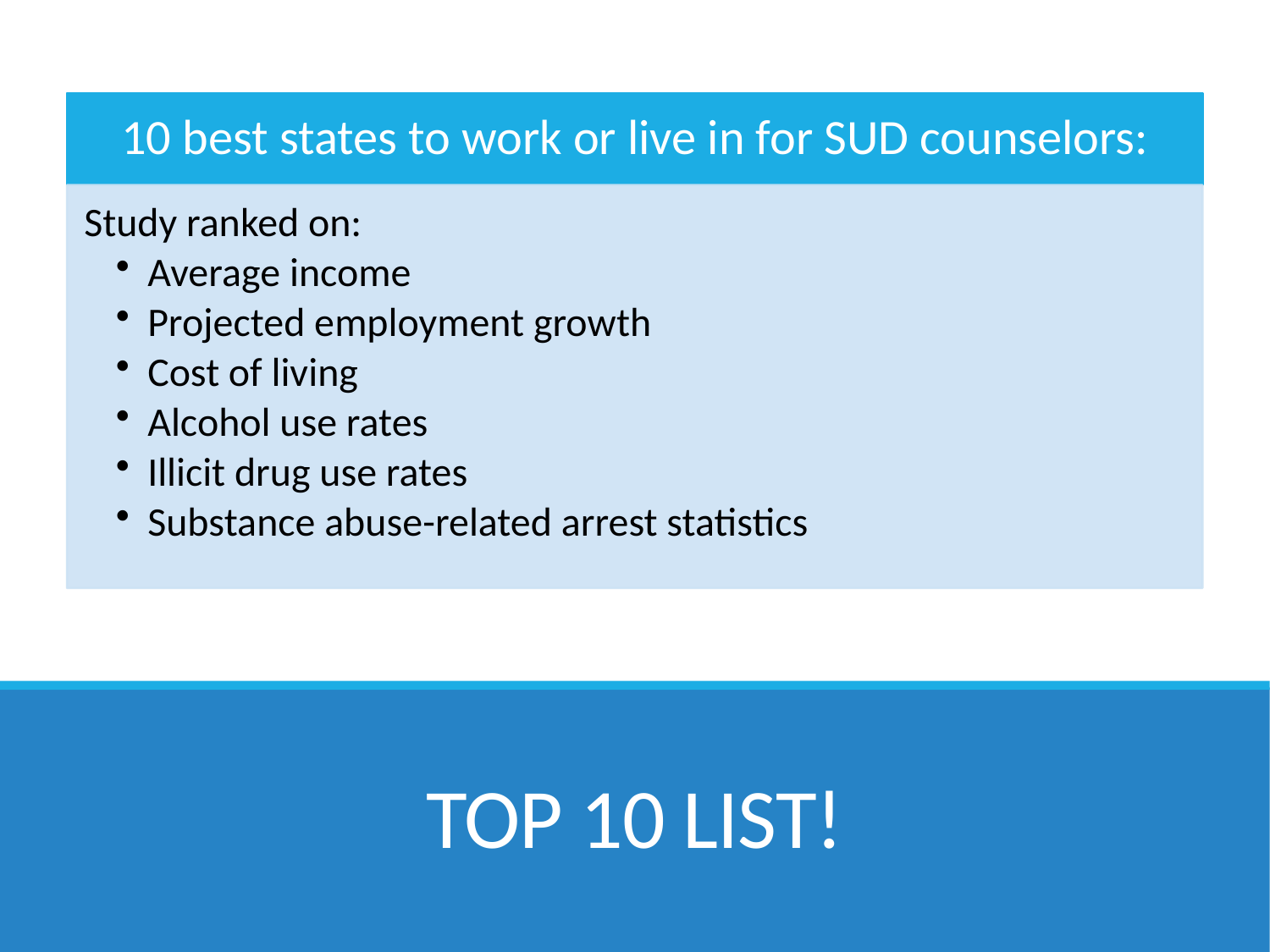

10 best states to work or live in for SUD counselors:
Study ranked on:
Average income
Projected employment growth
Cost of living
Alcohol use rates
Illicit drug use rates
Substance abuse-related arrest statistics

# TOP 10 LIST!